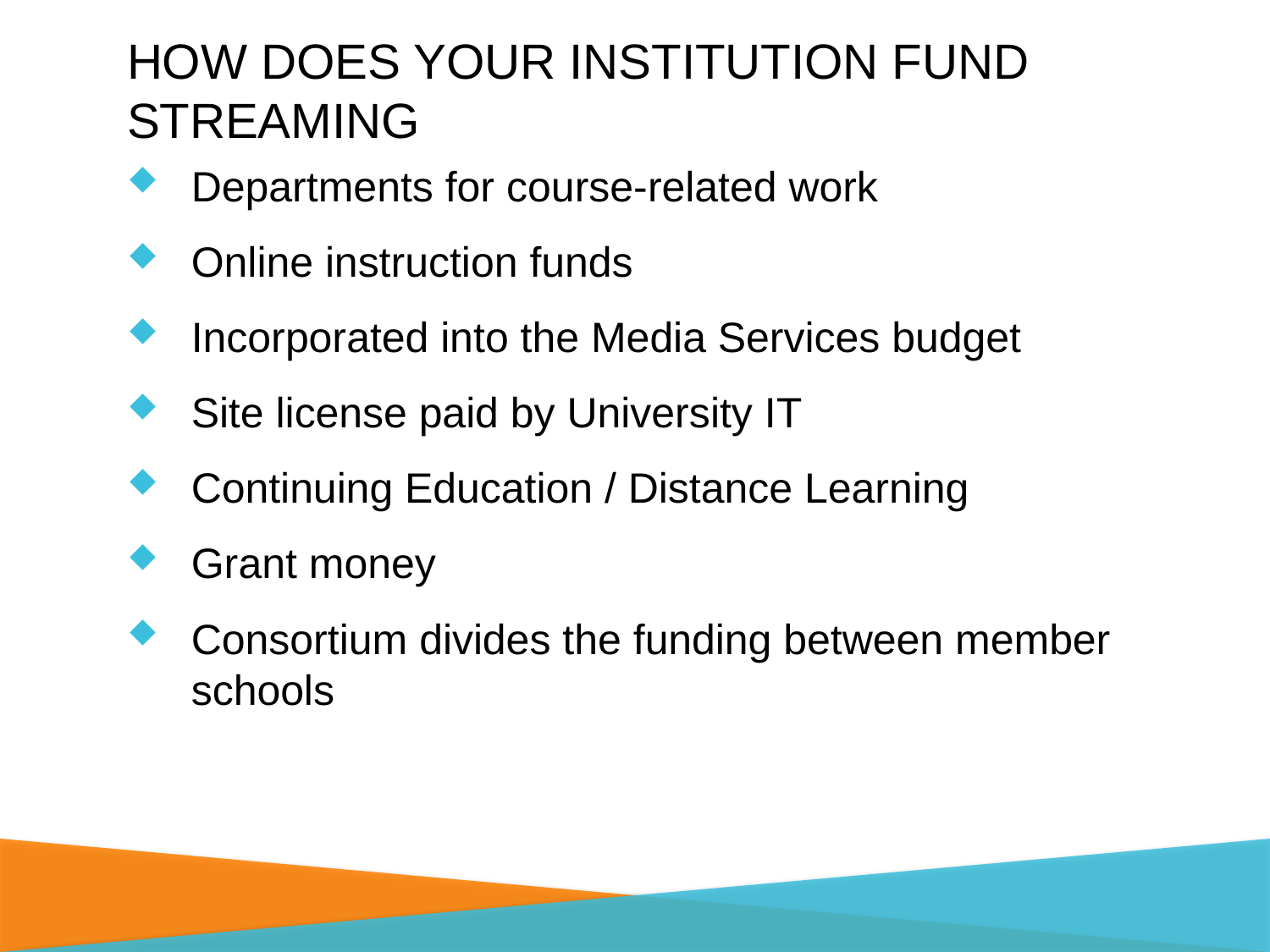

# How does your institution fund streaming
Departments for course-related work
Online instruction funds
Incorporated into the Media Services budget
Site license paid by University IT
Continuing Education / Distance Learning
Grant money
Consortium divides the funding between member schools